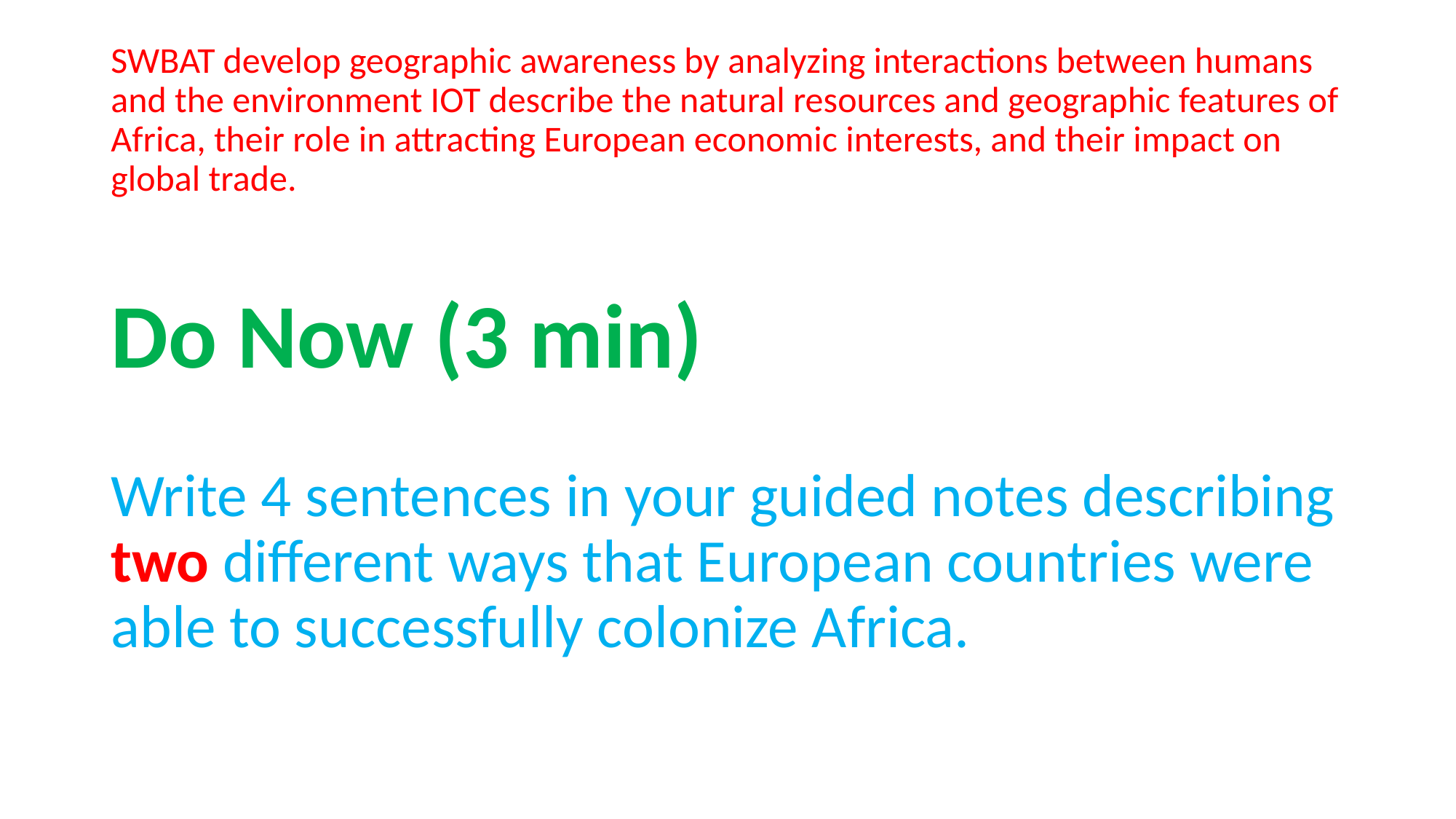

# SWBAT develop geographic awareness by analyzing interactions between humans and the environment IOT describe the natural resources and geographic features of Africa, their role in attracting European economic interests, and their impact on global trade.

Do Now (3 min)

Write 4 sentences in your guided notes describing two different ways that European countries were able to successfully colonize Africa.